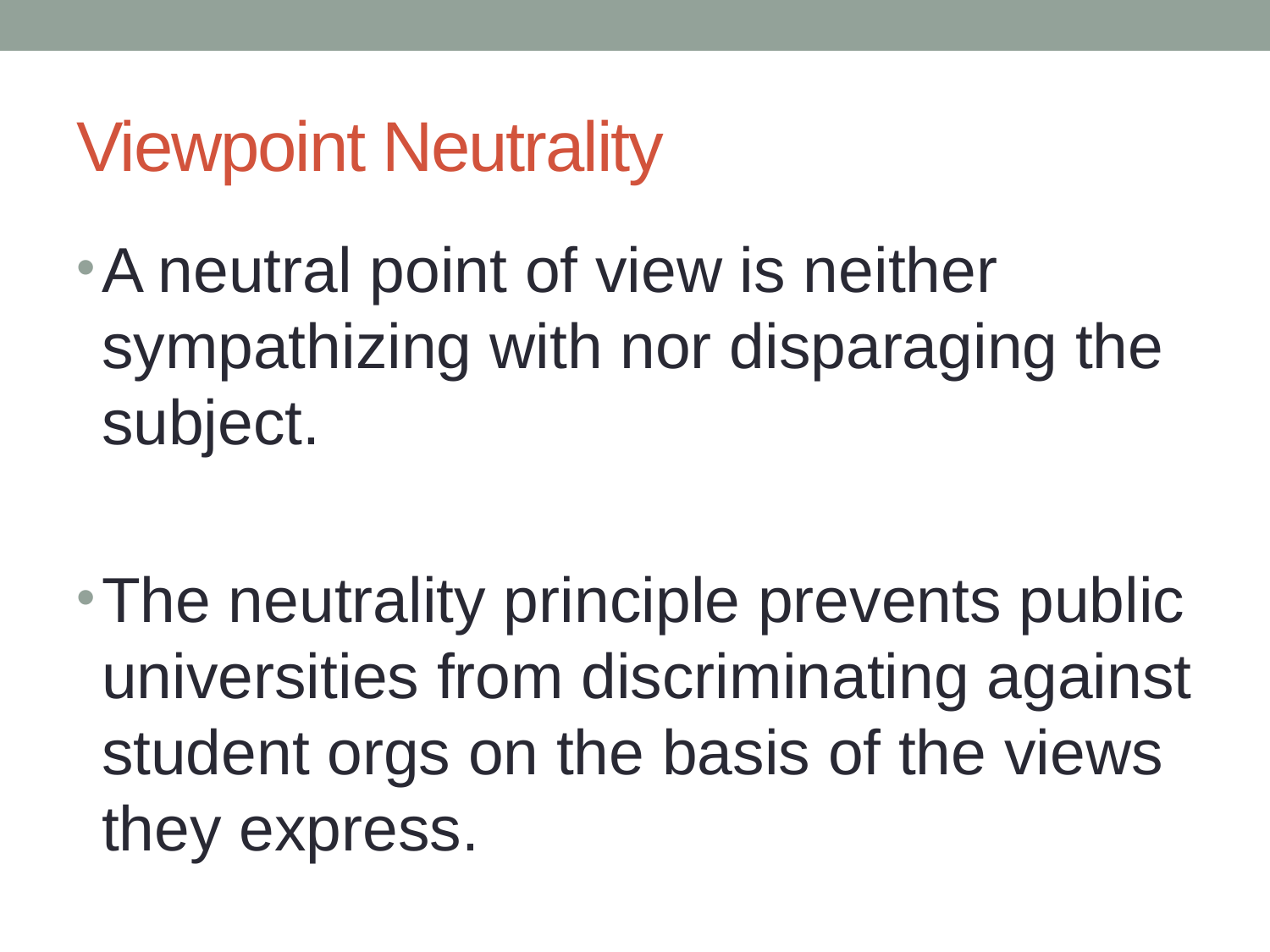

# Viewpoint Neutrality
A neutral point of view is neither sympathizing with nor disparaging the subject.

The neutrality principle prevents public universities from discriminating against student orgs on the basis of the views they express.